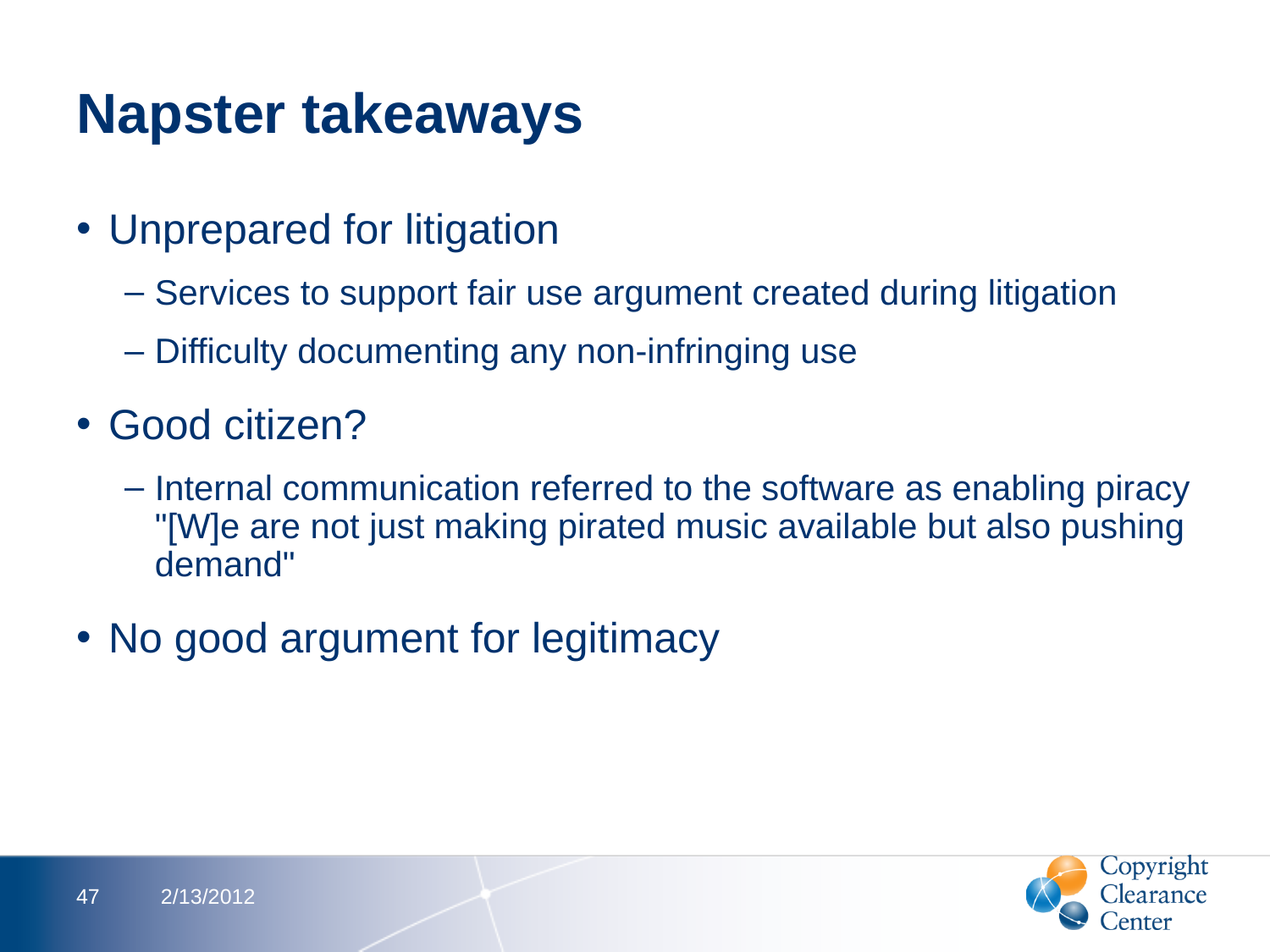

# Napster takeaways
Unprepared for litigation
Services to support fair use argument created during litigation
Difficulty documenting any non-infringing use
Good citizen?
Internal communication referred to the software as enabling piracy
"[W]e are not just making pirated music available but also pushing demand"
No good argument for legitimacy

47
2/13/2012